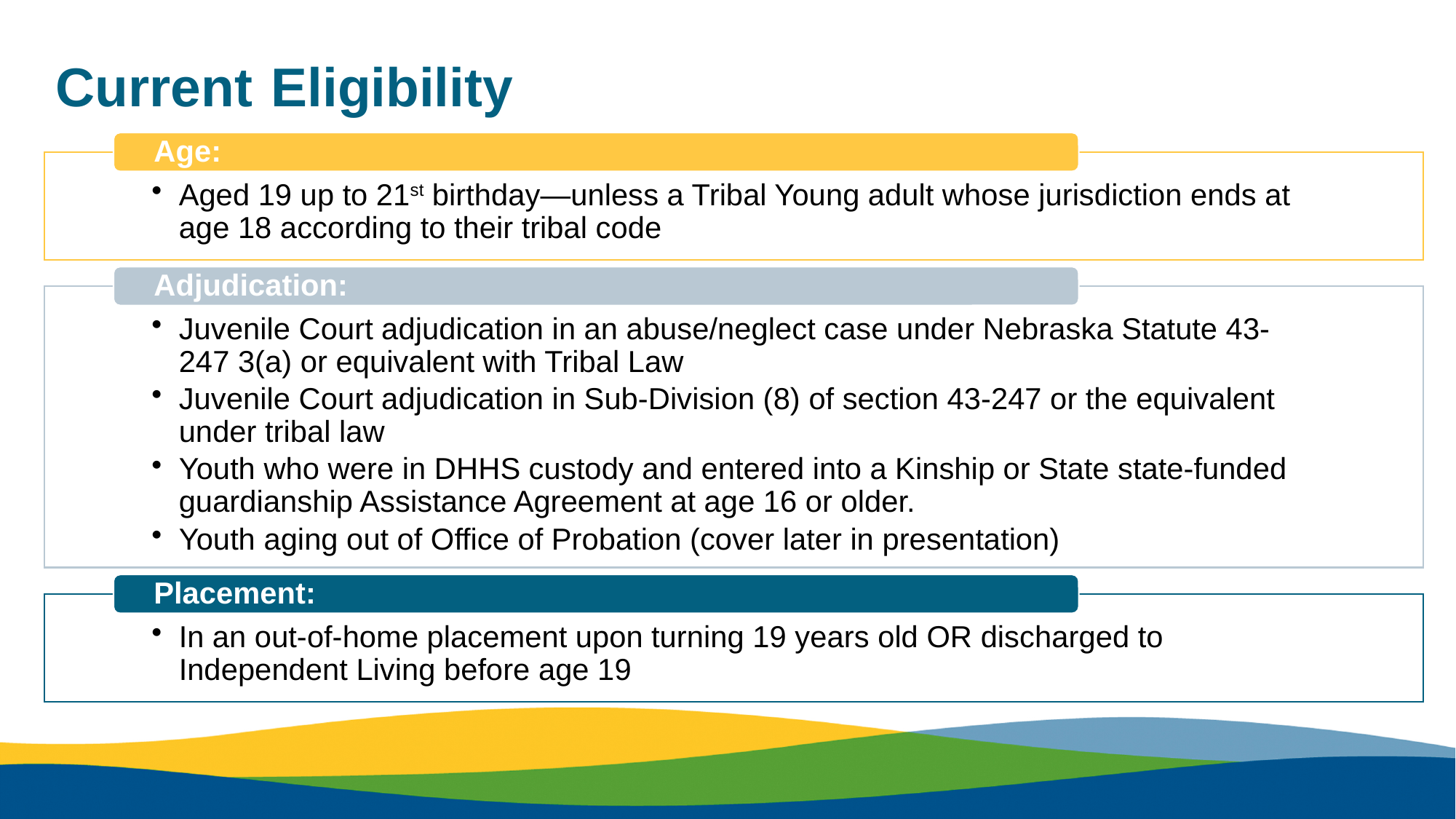

Current Eligibility
Aged 19 up to 21st birthday—unless a Tribal Young adult whose jurisdiction ends at age 18 according to their tribal code
Age:
Juvenile Court adjudication in an abuse/neglect case under Nebraska Statute 43-247 3(a) or equivalent with Tribal Law
Juvenile Court adjudication in Sub-Division (8) of section 43-247 or the equivalent under tribal law
Youth who were in DHHS custody and entered into a Kinship or State state-funded guardianship Assistance Agreement at age 16 or older.
Youth aging out of Office of Probation (cover later in presentation)
Adjudication:
In an out-of-home placement upon turning 19 years old OR discharged to Independent Living before age 19
Placement: